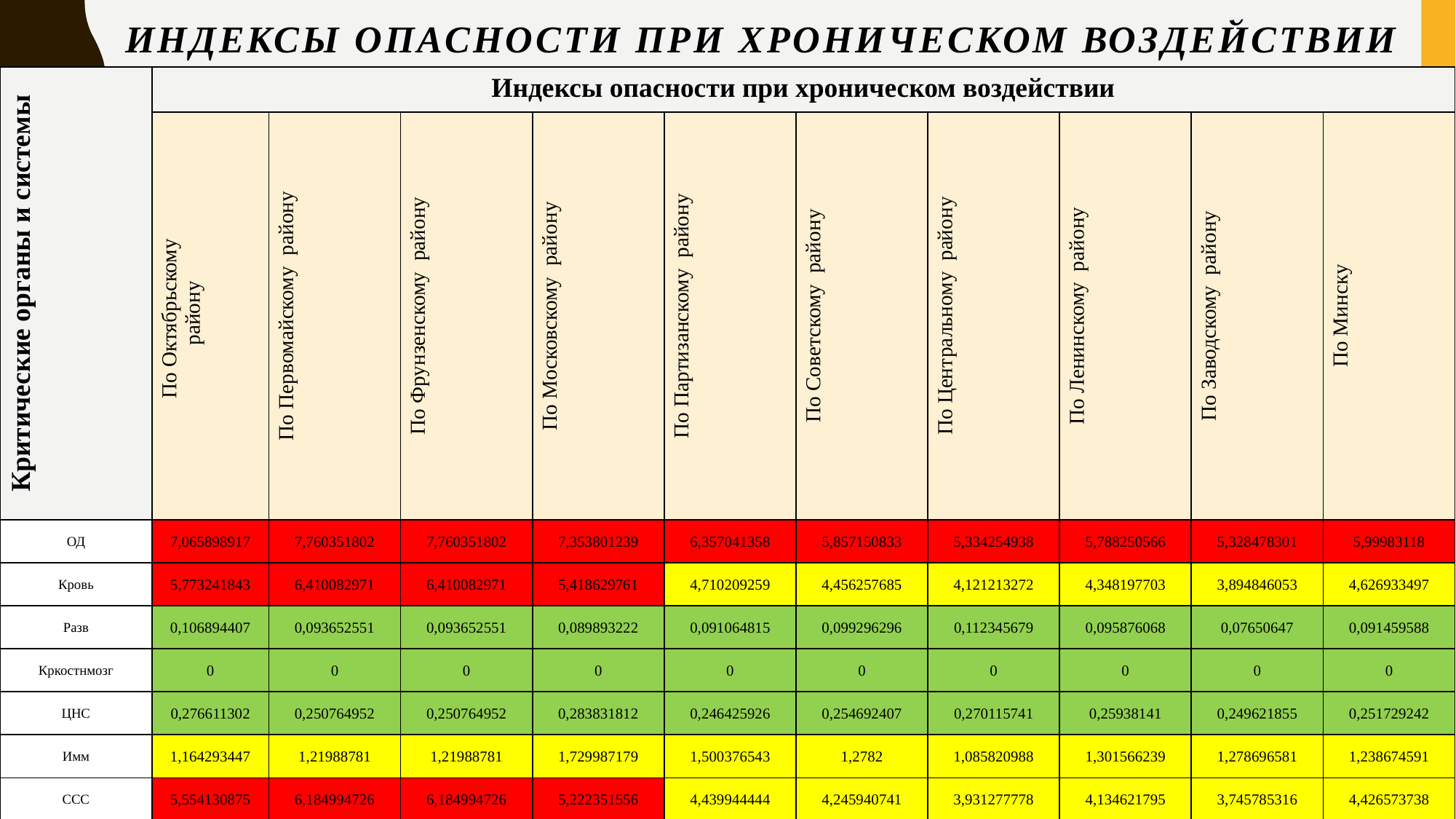

# Индексы опасности при хроническом воздействии
| Критические органы и системы | Индексы опасности при хроническом воздействии |  |  |  |  |  |  |  |  |  |
| --- | --- | --- | --- | --- | --- | --- | --- | --- | --- | --- |
|  | По Октябрьскому району | По Первомайскому району | По Фрунзенскому району | По Московскому району | По Партизанскому району | По Советскому району | По Центральному району | По Ленинскому району | По Заводскому району | По Минску |
| ОД | 7,065898917 | 7,760351802 | 7,760351802 | 7,353801239 | 6,357041358 | 5,857150833 | 5,334254938 | 5,788250566 | 5,328478301 | 5,99983118 |
| Кровь | 5,773241843 | 6,410082971 | 6,410082971 | 5,418629761 | 4,710209259 | 4,456257685 | 4,121213272 | 4,348197703 | 3,894846053 | 4,626933497 |
| Разв | 0,106894407 | 0,093652551 | 0,093652551 | 0,089893222 | 0,091064815 | 0,099296296 | 0,112345679 | 0,095876068 | 0,07650647 | 0,091459588 |
| Кркостнмозг | 0 | 0 | 0 | 0 | 0 | 0 | 0 | 0 | 0 | 0 |
| ЦНС | 0,276611302 | 0,250764952 | 0,250764952 | 0,283831812 | 0,246425926 | 0,254692407 | 0,270115741 | 0,25938141 | 0,249621855 | 0,251729242 |
| Имм | 1,164293447 | 1,21988781 | 1,21988781 | 1,729987179 | 1,500376543 | 1,2782 | 1,085820988 | 1,301566239 | 1,278696581 | 1,238674591 |
| ССС | 5,554130875 | 6,184994726 | 6,184994726 | 5,222351556 | 4,439944444 | 4,245940741 | 3,931277778 | 4,134621795 | 3,745785316 | 4,426573738 |
| Репрод | 5,27767094 | 5,934375405 | 5,934375405 | 4,938724359 | 4,193777778 | 3,9914 | 3,661259259 | 3,875240385 | 3,496163462 | 4,174937784 |
| Почки | 0,169716895 | 0,157112402 | 0,157112402 | 0,19393859 | 0,155361111 | 0,155396111 | 0,157770062 | 0,163505342 | 0,173115385 | 0,160269654 |
| Печень | 0,169716895 | 0,157112402 | 0,157112402 | 0,19393859 | 0,155361111 | 0,155396111 | 0,157770062 | 0,163505342 | 0,173115385 | 0,160269654 |
| Смертность | 0,06554114 | 0,06692117 | 0,06692117 | 0,101138932 | 0,082159259 | 0,066593333 | 0,081796296 | 0,07085735 | 0,058326752 | 0,065413027 |
| Рак | 5,27767094 | 5,934375405 | 5,934375405 | 4,938724359 | 4,193777778 | 3,9914 | 3,661259259 | 3,875240385 | 3,496163462 | 4,174937784 |
| Глаза | 1,164293447 | 1,21988781 | 1,21988781 | 1,729987179 | 1,500376543 | 1,2782 | 1,085820988 | 1,301566239 | 1,278696581 | 1,238674591 |